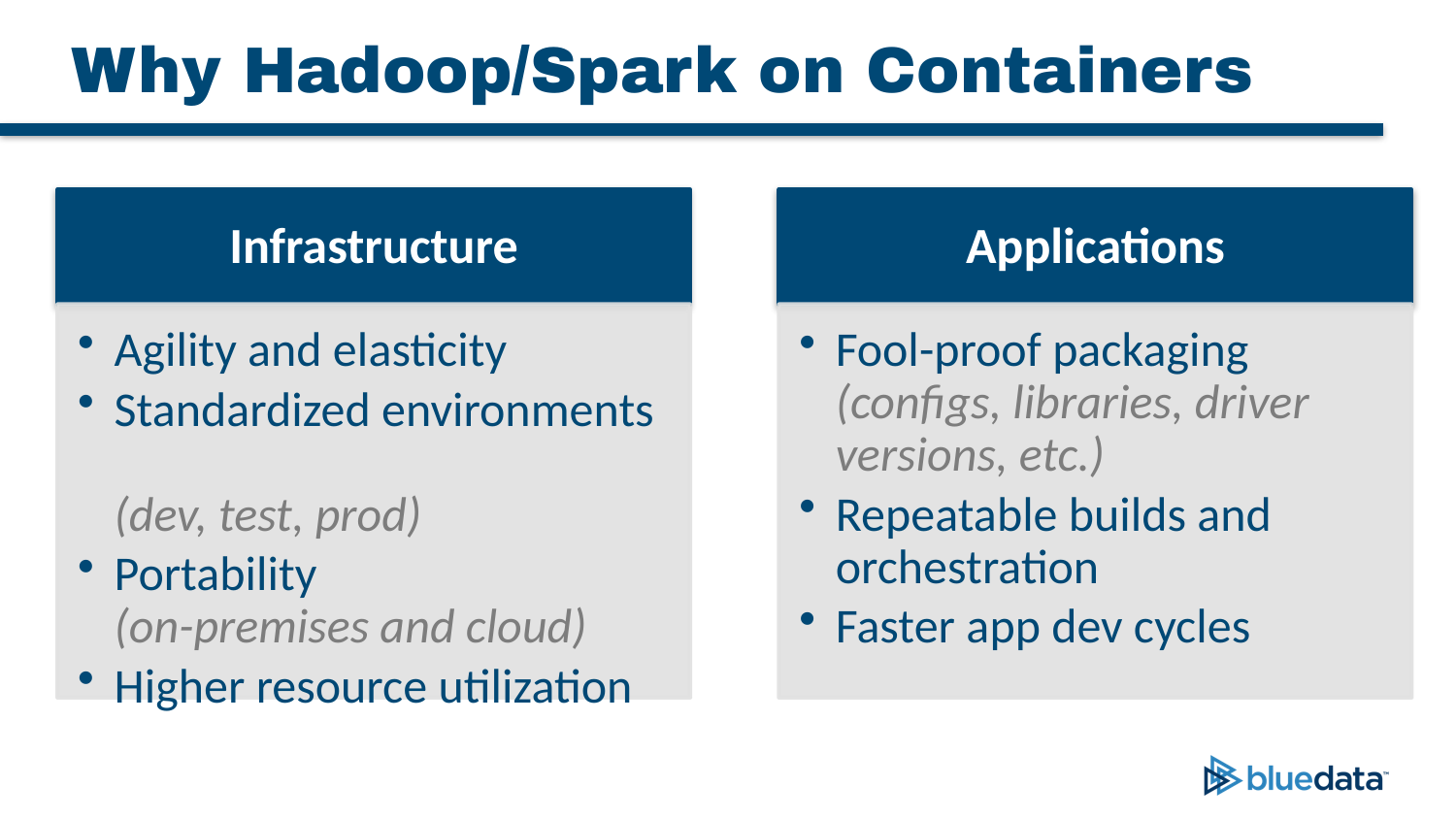

# Why Hadoop/Spark on Containers
Infrastructure
Agility and elasticity
Standardized environments
(dev, test, prod)
Portability
(on-premises and cloud)
Higher resource utilization
Applications
Fool-proof packaging (configs, libraries, driver versions, etc.)
Repeatable builds and orchestration
Faster app dev cycles